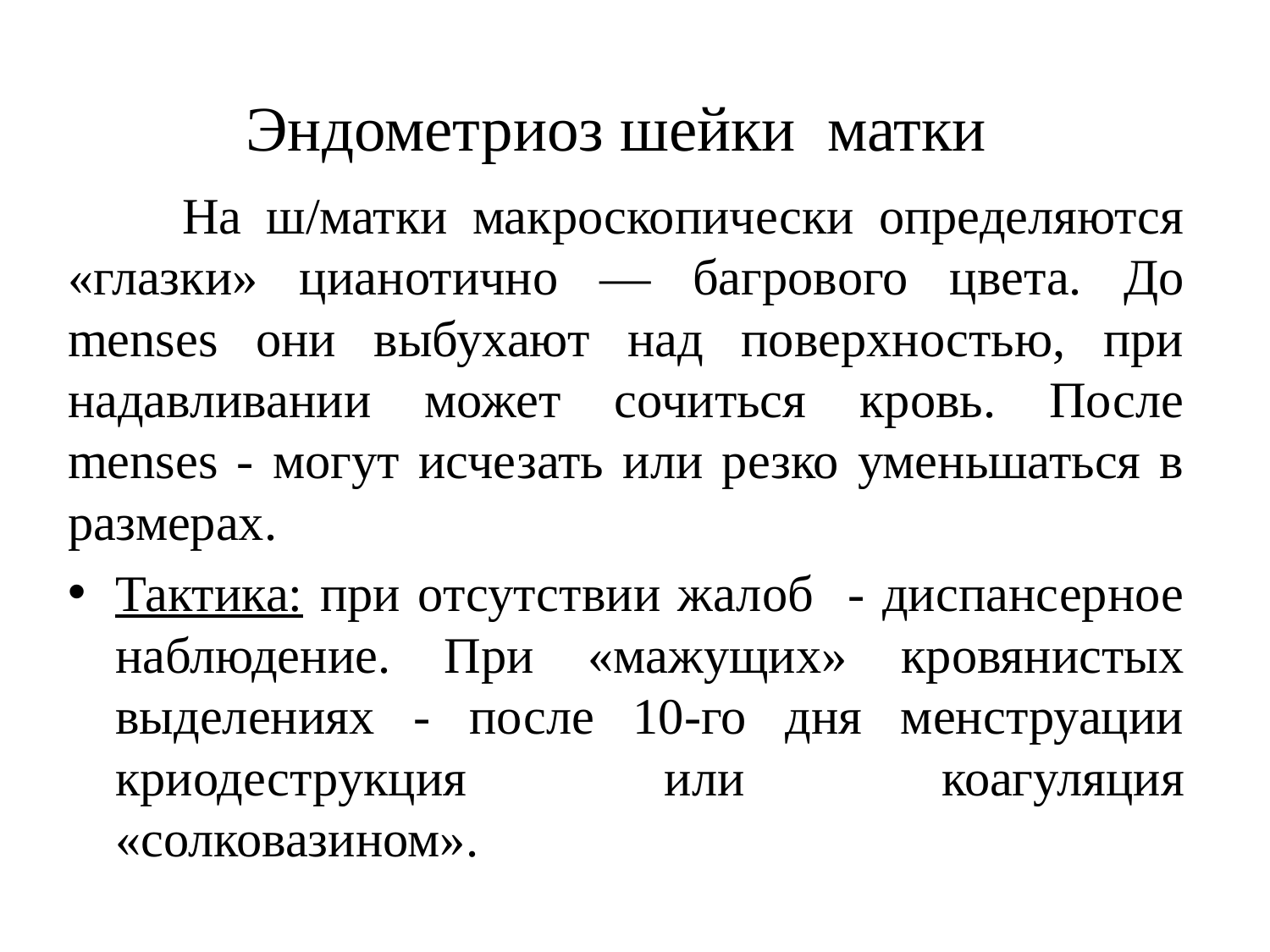

# Эндометриоз шейки  матки
     На ш/матки макроскопически определяются «глазки» цианотично — багрового цвета. До mensеs они выбухают над поверхностью, при надавливании может сочиться кровь. После mensеs - могут исчезать или резко уменьшаться в размерах.
Тактика: при отсутствии жалоб  - диспансерное наблюдение. При «мажущих» кровянистых выделениях - после 10-го дня менструации криодеструкция или коагуляция «солковазином».